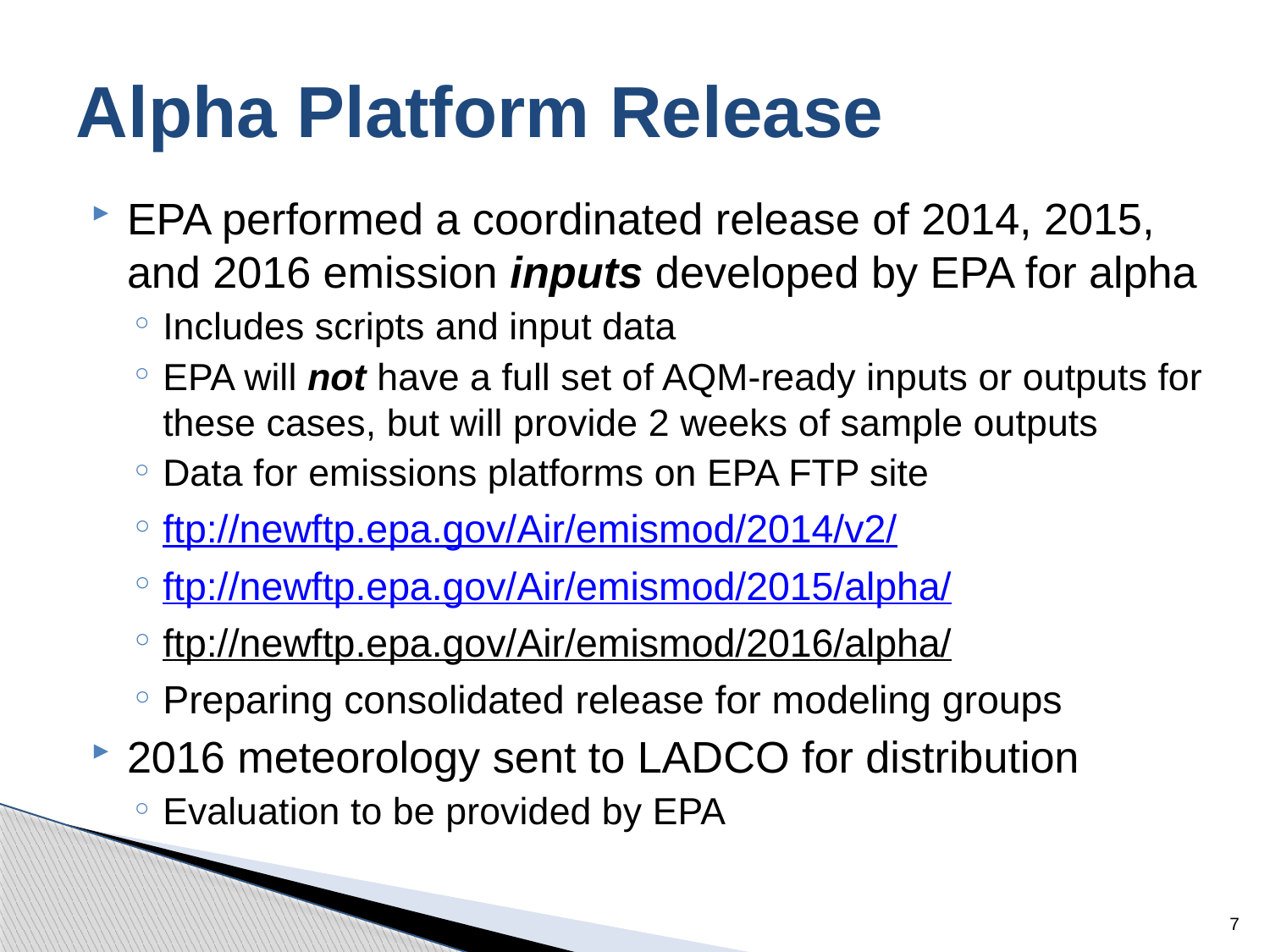

# Alpha Platform Release
EPA performed a coordinated release of 2014, 2015, and 2016 emission inputs developed by EPA for alpha
Includes scripts and input data
EPA will not have a full set of AQM-ready inputs or outputs for these cases, but will provide 2 weeks of sample outputs
Data for emissions platforms on EPA FTP site
ftp://newftp.epa.gov/Air/emismod/2014/v2/
ftp://newftp.epa.gov/Air/emismod/2015/alpha/
ftp://newftp.epa.gov/Air/emismod/2016/alpha/
Preparing consolidated release for modeling groups
2016 meteorology sent to LADCO for distribution
Evaluation to be provided by EPA

7